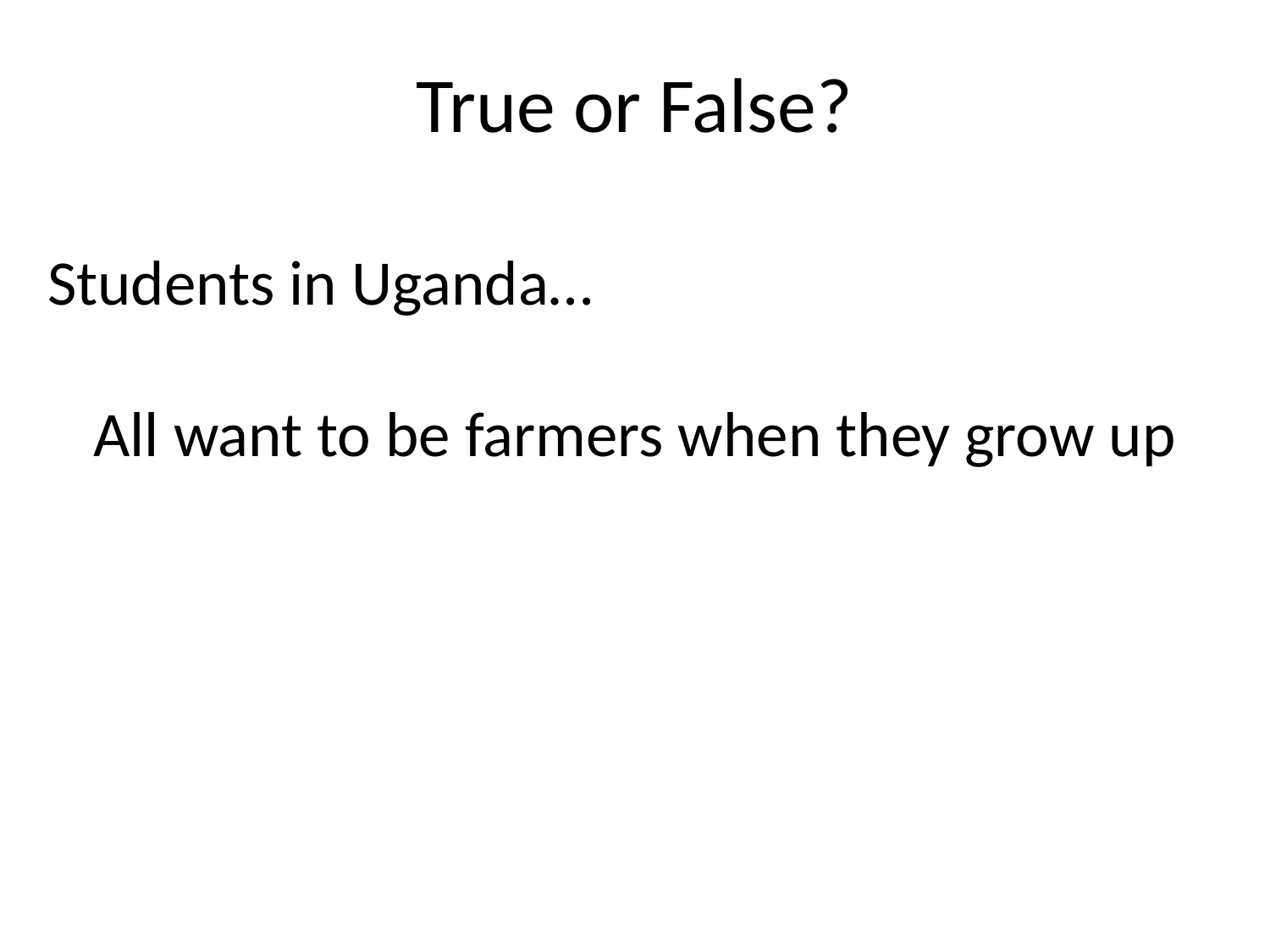

True or False?

Students in Uganda…

All want to be farmers when they grow up